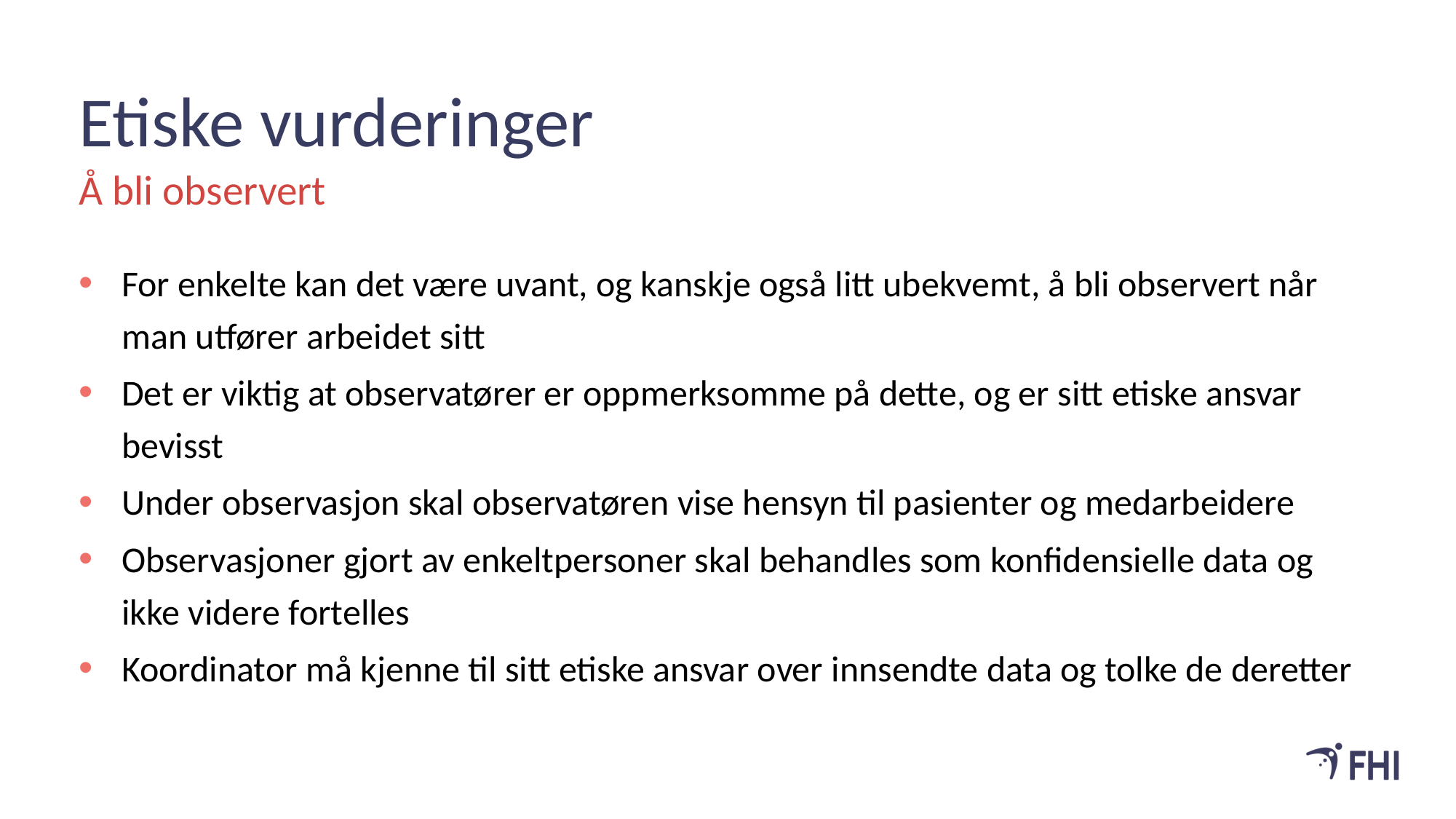

# Etiske vurderinger
Å bli observert
For enkelte kan det være uvant, og kanskje også litt ubekvemt, å bli observert når man utfører arbeidet sitt
Det er viktig at observatører er oppmerksomme på dette, og er sitt etiske ansvar bevisst
Under observasjon skal observatøren vise hensyn til pasienter og medarbeidere
Observasjoner gjort av enkeltpersoner skal behandles som konfidensielle data og ikke videre fortelles
Koordinator må kjenne til sitt etiske ansvar over innsendte data og tolke de deretter